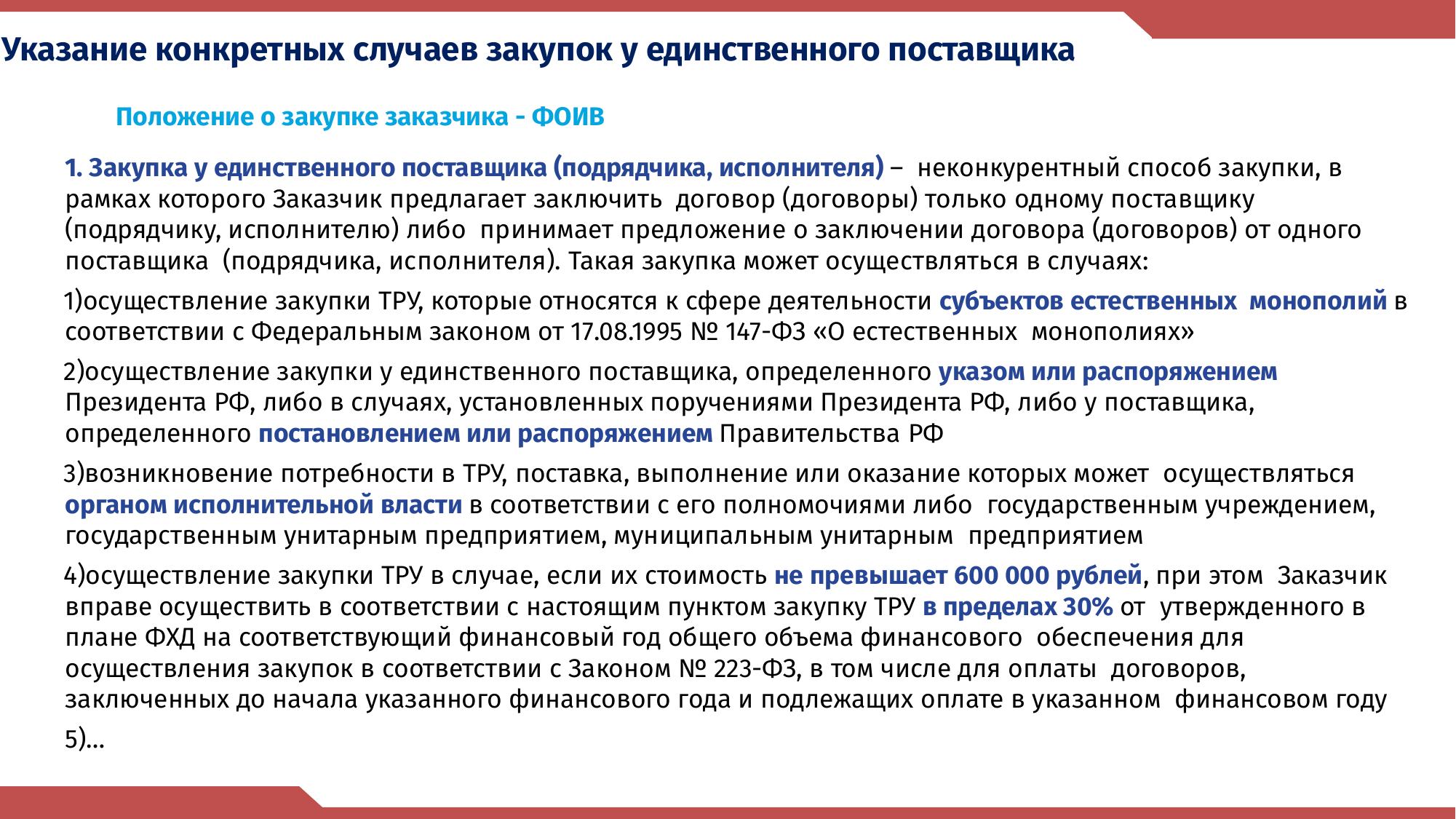

Указание конкретных случаев закупок у единственного поставщика
Положение о закупке заказчика - ФОИВ
1. Закупка у единственного поставщика (подрядчика, исполнителя) –  неконкурентный способ закупки, в рамках которого Заказчик предлагает заключить  договор (договоры) только одному поставщику (подрядчику, исполнителю) либо  принимает предложение о заключении договора (договоров) от одного поставщика  (подрядчика, исполнителя). Такая закупка может осуществляться в случаях:
осуществление закупки ТРУ, которые относятся к сфере деятельности субъектов естественных  монополий в соответствии с Федеральным законом от 17.08.1995 № 147-ФЗ «О естественных  монополиях»
осуществление закупки у единственного поставщика, определенного указом или распоряжением  Президента РФ, либо в случаях, установленных поручениями Президента РФ, либо у поставщика,  определенного постановлением или распоряжением Правительства РФ
возникновение потребности в ТРУ, поставка, выполнение или оказание которых может  осуществляться органом исполнительной власти в соответствии с его полномочиями либо  государственным учреждением, государственным унитарным предприятием, муниципальным унитарным  предприятием
осуществление закупки ТРУ в случае, если их стоимость не превышает 600 000 рублей, при этом  Заказчик вправе осуществить в соответствии с настоящим пунктом закупку ТРУ в пределах 30% от  утвержденного в плане ФХД на соответствующий финансовый год общего объема финансового  обеспечения для осуществления закупок в соответствии с Законом № 223-ФЗ, в том числе для оплаты  договоров, заключенных до начала указанного финансового года и подлежащих оплате в указанном  финансовом году
5)…